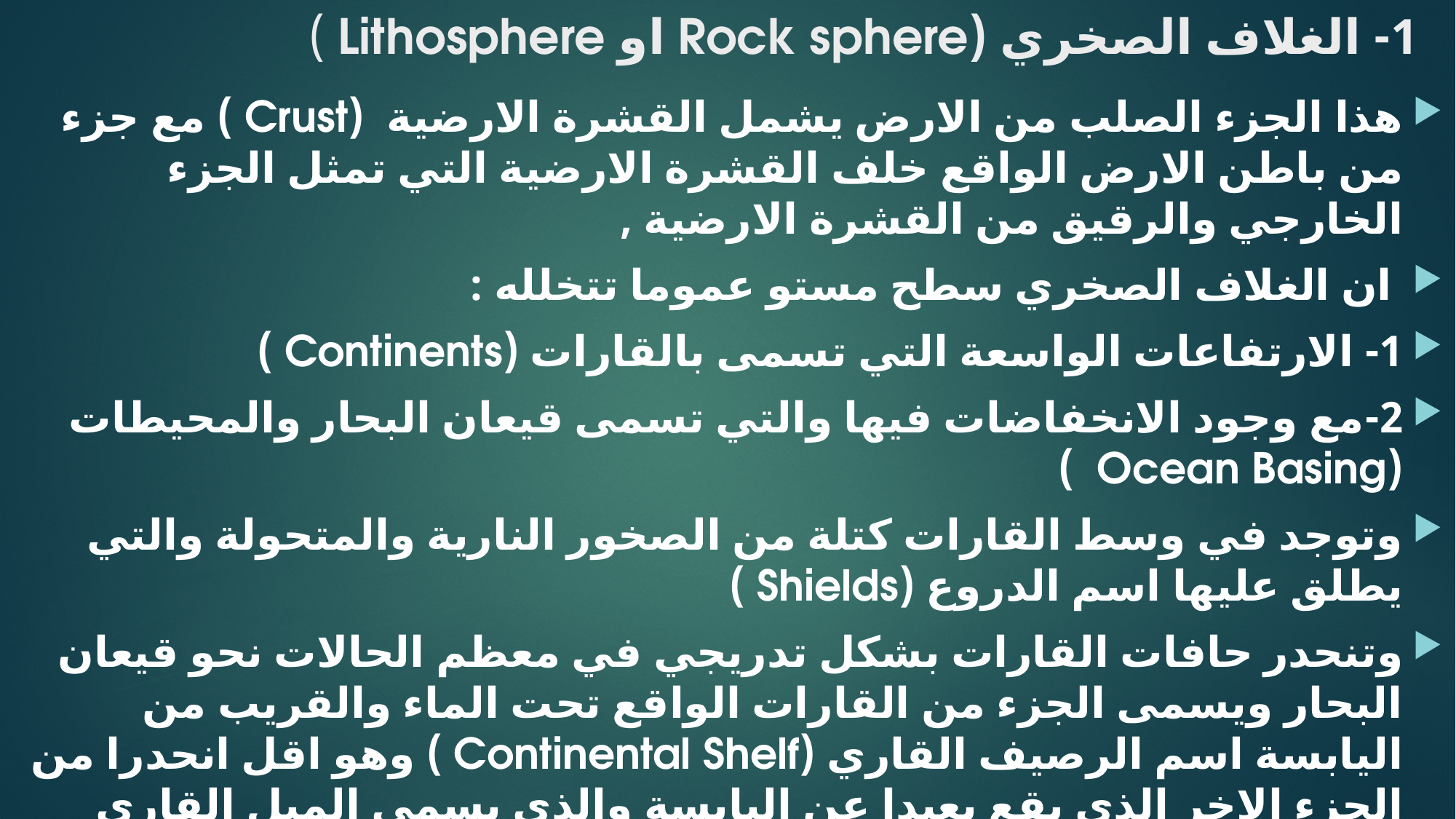

# 1- الغلاف الصخري (Rock sphere او Lithosphere )
هذا الجزء الصلب من الارض يشمل القشرة الارضية  (Crust ) مع جزء من باطن الارض الواقع خلف القشرة الارضية التي تمثل الجزء الخارجي والرقيق من القشرة الارضية ,
 ان الغلاف الصخري سطح مستو عموما تتخلله :
1- الارتفاعات الواسعة التي تسمى بالقارات (Continents )
2-مع وجود الانخفاضات فيها والتي تسمى قيعان البحار والمحيطات (Ocean Basing  )
وتوجد في وسط القارات كتلة من الصخور النارية والمتحولة والتي يطلق عليها اسم الدروع (Shields )
وتنحدر حافات القارات بشكل تدريجي في معظم الحالات نحو قيعان البحار ويسمى الجزء من القارات الواقع تحت الماء والقريب من اليابسة اسم الرصيف القاري (Continental Shelf ) وهو اقل انحدرا من الجزء الاخر الذي يقع بعيدا عن اليابسة والذي يسمى الميل القاري (Continental Slope ) ويمتد ليصل الى قيعان البحار
والغلاف الصخري على اليابسة ويتكون من جبال وتلال وسهول